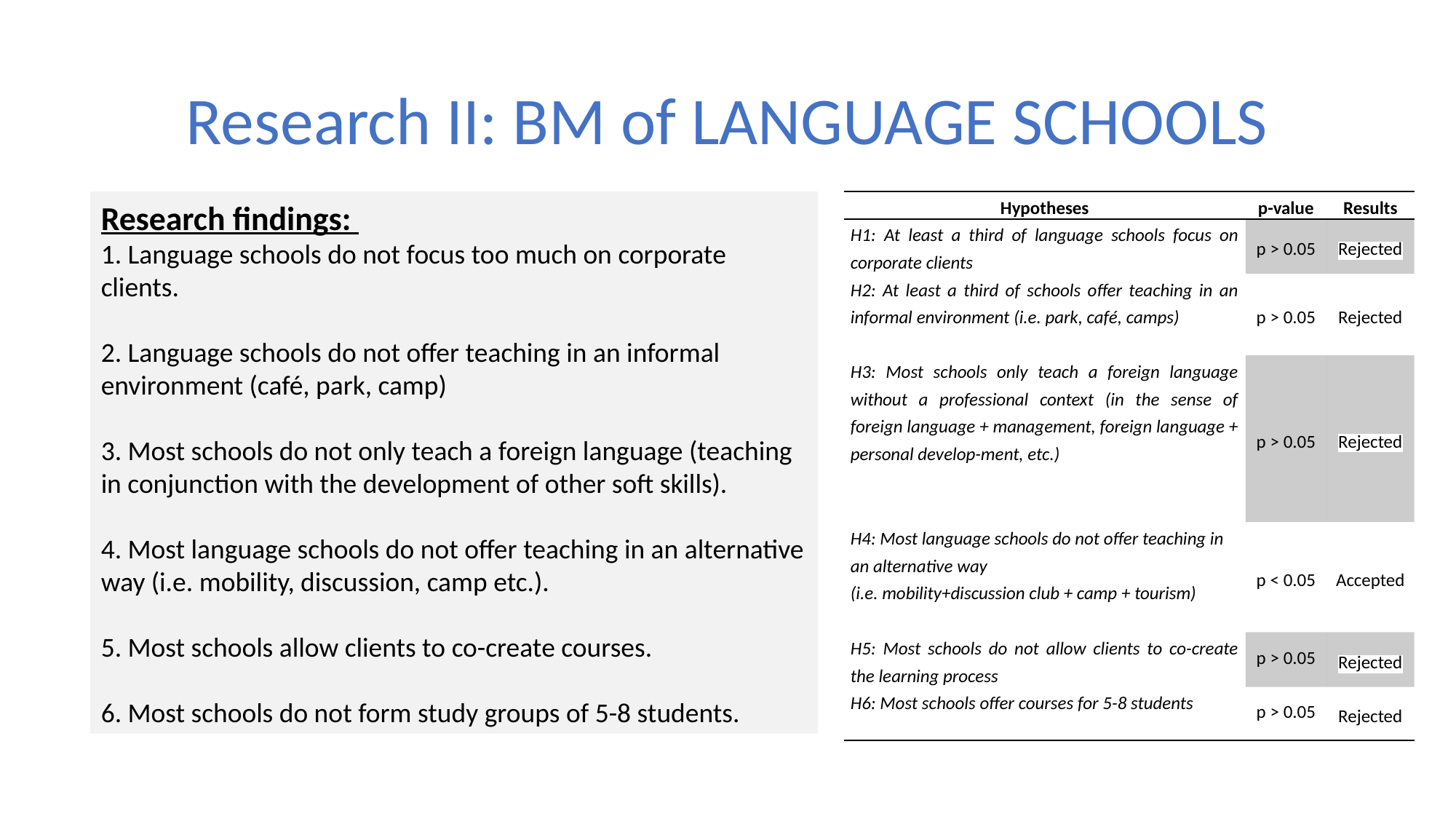

# Research II: BM of LANGUAGE SCHOOLS
Research findings:
1. Language schools do not focus too much on corporate clients.

2. Language schools do not offer teaching in an informal environment (café, park, camp)

3. Most schools do not only teach a foreign language (teaching in conjunction with the development of other soft skills).

4. Most language schools do not offer teaching in an alternative way (i.e. mobility, discussion, camp etc.).

5. Most schools allow clients to co-create courses.

6. Most schools do not form study groups of 5-8 students.
| Hypotheses | p-value | Results |
| --- | --- | --- |
| H1: At least a third of language schools focus on corporate clients | p > 0.05 | Rejected |
| H2: At least a third of schools offer teaching in an informal environment (i.e. park, café, camps) | p > 0.05 | Rejected |
| H3: Most schools only teach a foreign language without a professional context (in the sense of foreign language + management, foreign language + personal develop-ment, etc.) | p > 0.05 | Rejected |
| H4: Most language schools do not offer teaching in an alternative way (i.e. mobility+discussion club + camp + tourism) | p < 0.05 | Accepted |
| H5: Most schools do not allow clients to co-create the learning process | p > 0.05 | Rejected |
| H6: Most schools offer courses for 5-8 students | p > 0.05 | Rejected |